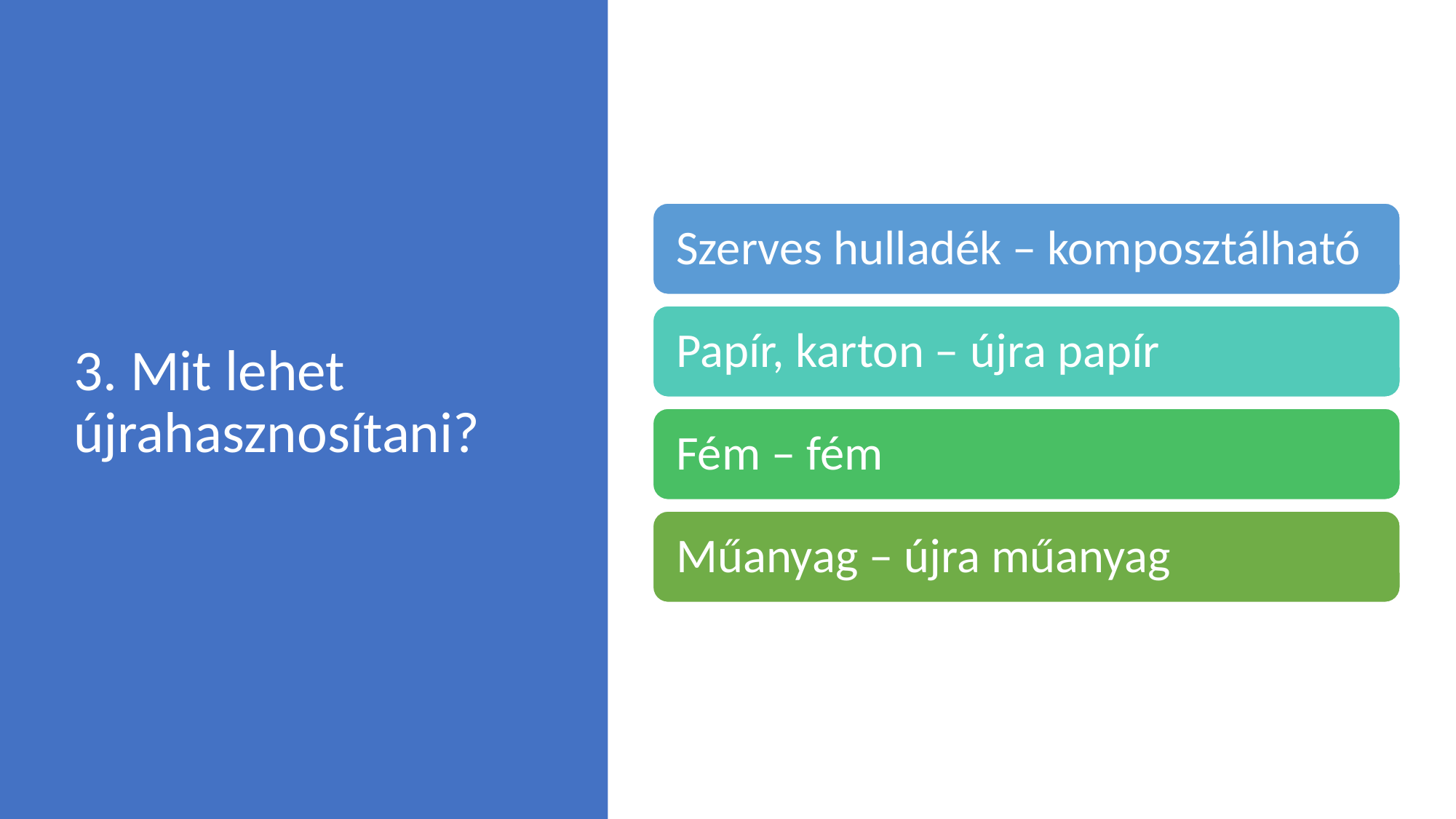

# 3. Mit lehet újrahasznosítani?
Szerves hulladék – komposztálható
Papír, karton – újra papír
Fém – fém
Műanyag – újra műanyag